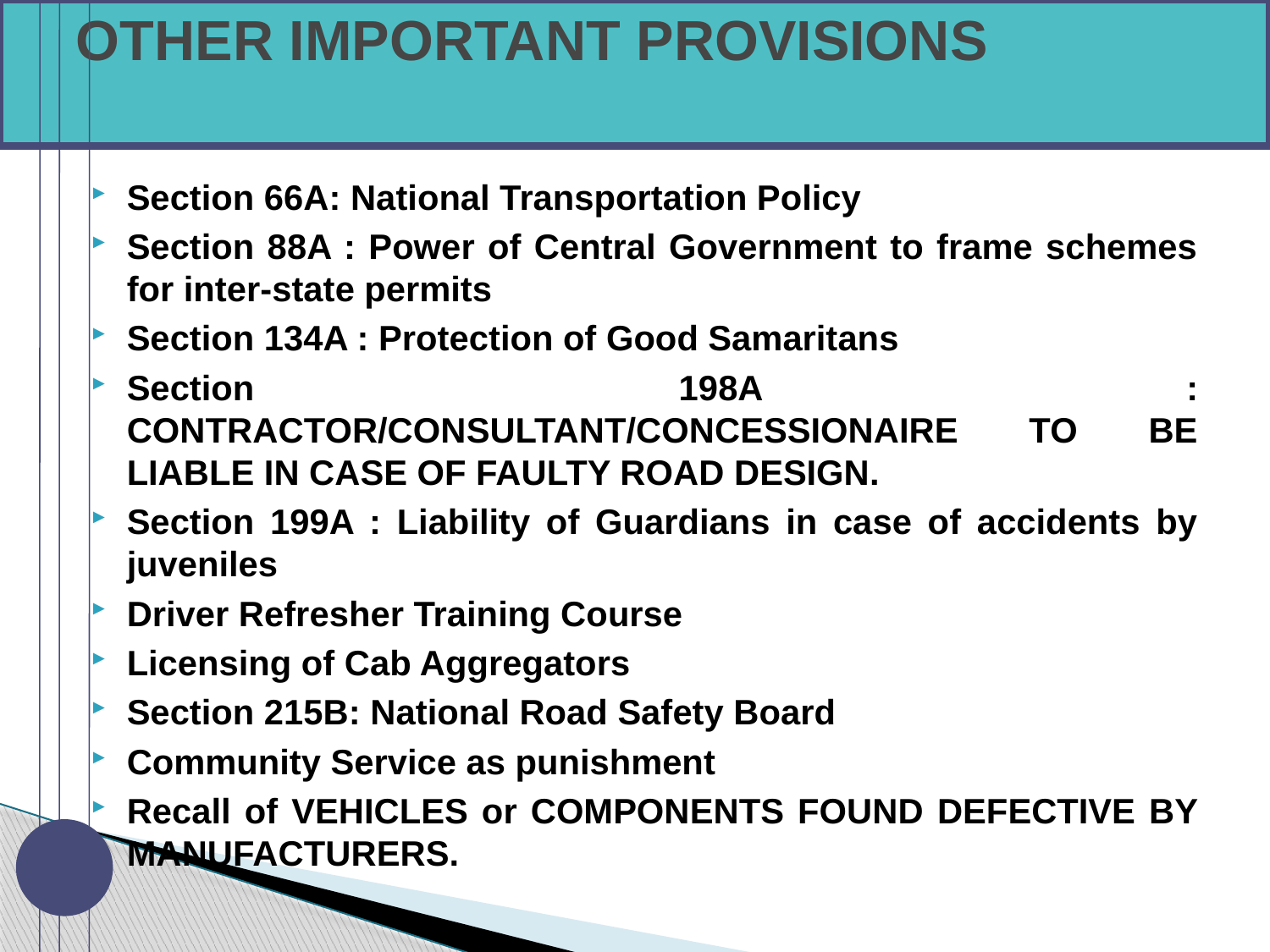

# OTHER IMPORTANT PROVISIONS
Section 66A: National Transportation Policy
Section 88A : Power of Central Government to frame schemes for inter-state permits
Section 134A : Protection of Good Samaritans
Section 198A : CONTRACTOR/CONSULTANT/CONCESSIONAIRE TO BE LIABLE IN CASE OF FAULTY ROAD DESIGN.
Section 199A : Liability of Guardians in case of accidents by juveniles
Driver Refresher Training Course
Licensing of Cab Aggregators
Section 215B: National Road Safety Board
Community Service as punishment
Recall of VEHICLES or COMPONENTS FOUND DEFECTIVE BY MANUFACTURERS.